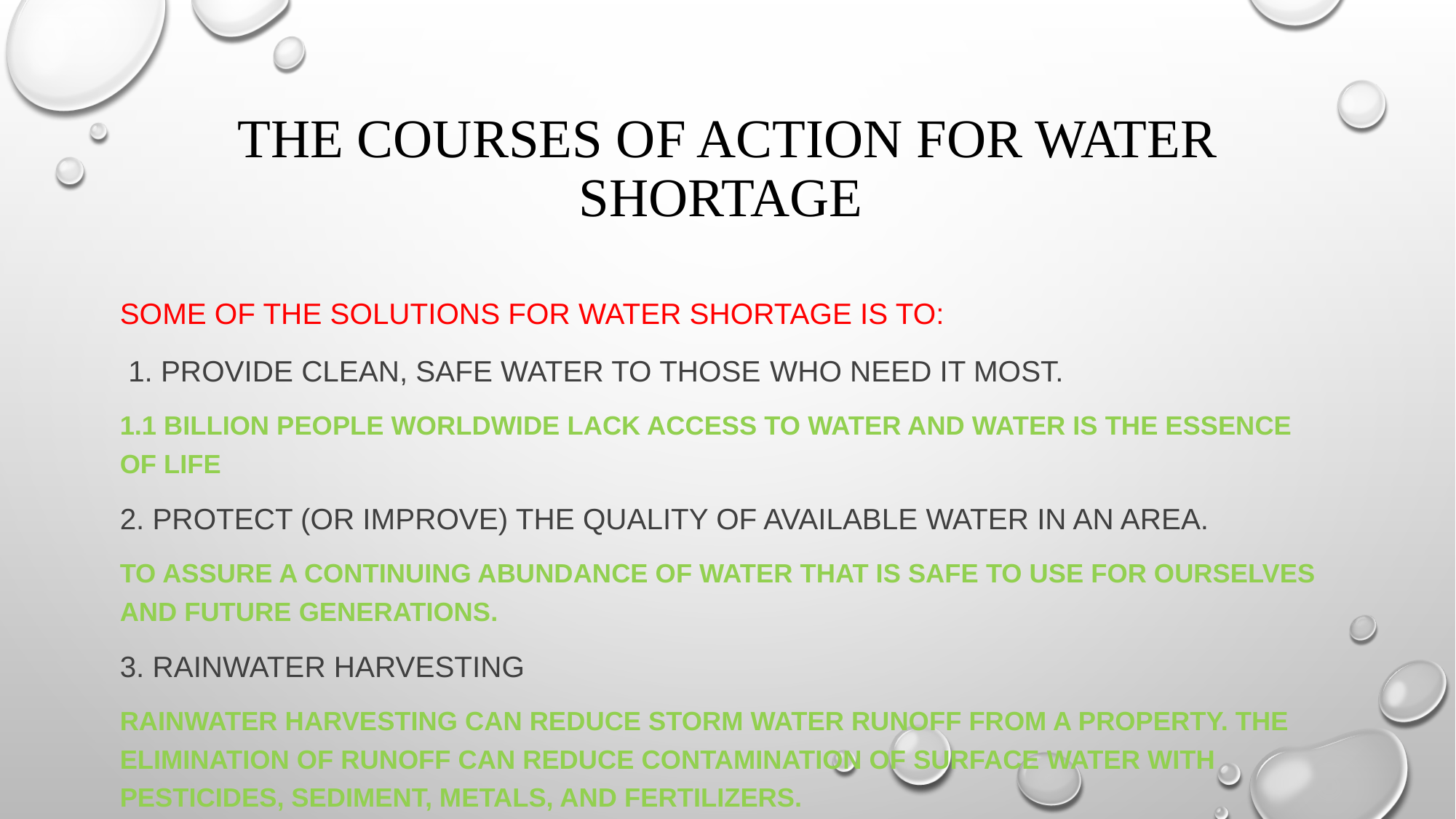

# The courses of action for water shortage
Some of the solutions for water shortage is to:
 1. PROVIDE CLEAN, SAFE WATER TO THOSE Who NEED IT MOST.
1.1 billion people worldwide lack access to water and water is the essence of life
2. PROTECT (OR IMPROVE) THE QUALITY OF AVAILABLE WATER IN AN AREA.
to assure a continuing abundance of water that is safe to use for ourselves and future generations.
3. Rainwater Harvesting
Rainwater harvesting can reduce storm water runoff from a property. The elimination of runoff can reduce contamination of surface water with pesticides, sediment, metals, and fertilizers.